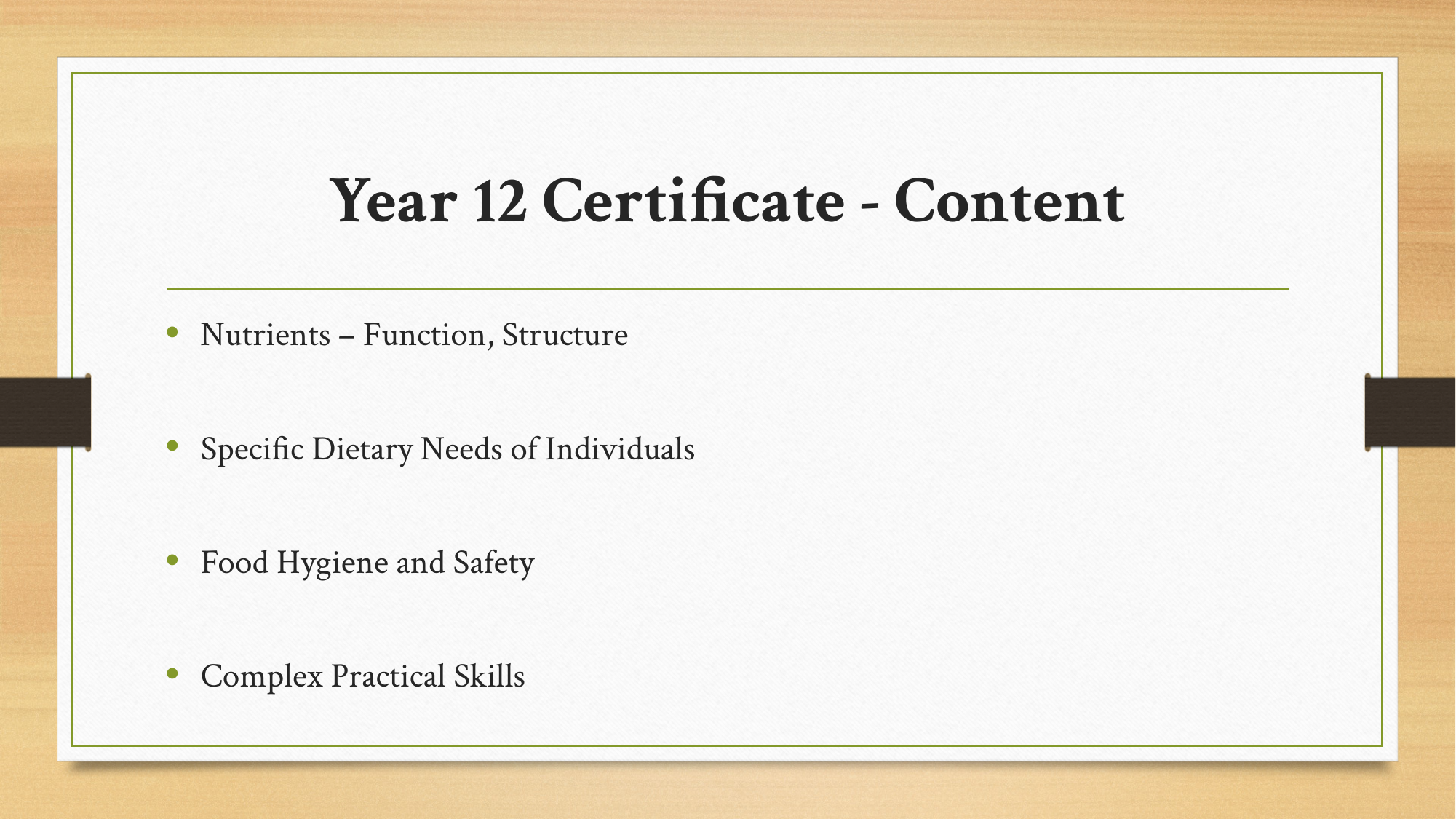

# Year 12 Certificate - Content
Nutrients – Function, Structure

Specific Dietary Needs of Individuals

Food Hygiene and Safety

Complex Practical Skills